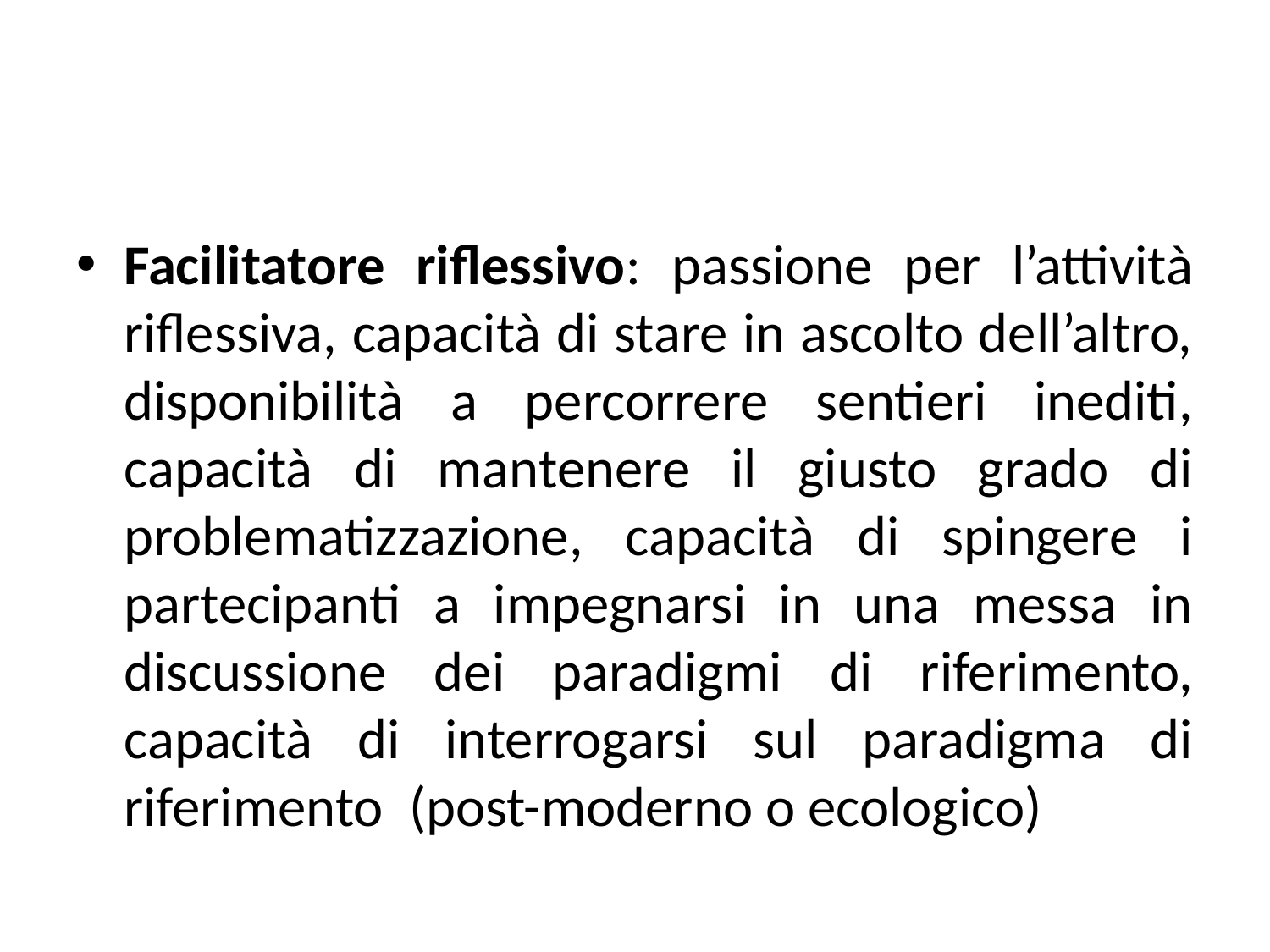

Facilitatore riflessivo: passione per l’attività riflessiva, capacità di stare in ascolto dell’altro, disponibilità a percorrere sentieri inediti, capacità di mantenere il giusto grado di problematizzazione, capacità di spingere i partecipanti a impegnarsi in una messa in discussione dei paradigmi di riferimento, capacità di interrogarsi sul paradigma di riferimento  (post-moderno o ecologico)